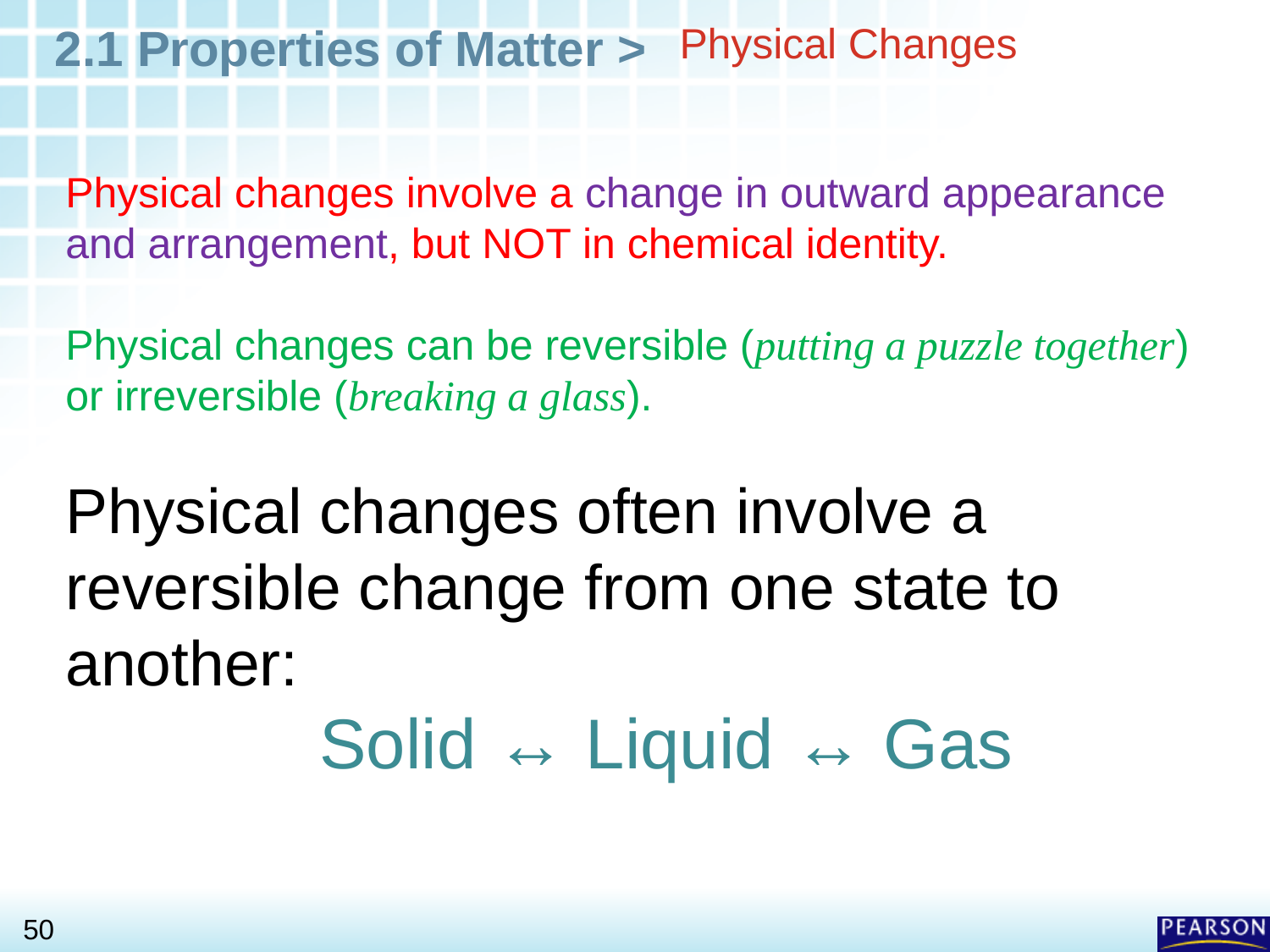

# Physical Changes
Physical changes involve a change in outward appearance and arrangement, but NOT in chemical identity.

Physical changes can be reversible (putting a puzzle together) or irreversible (breaking a glass).

Physical changes often involve a reversible change from one state to another:
		Solid ↔ Liquid ↔ Gas